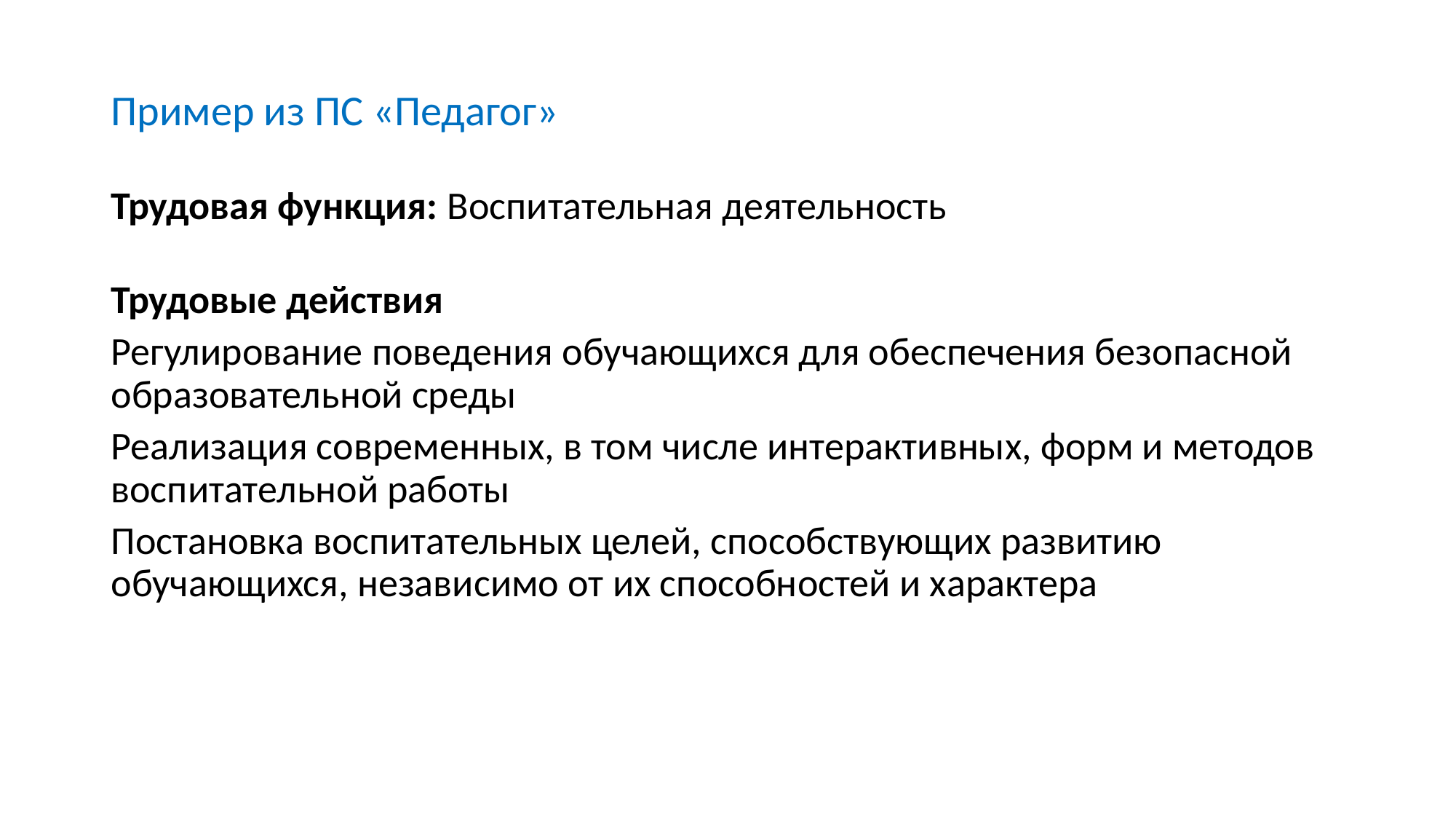

# Пример из ПС «Педагог»
Трудовая функция: Воспитательная деятельность

Трудовые действия
Регулирование поведения обучающихся для обеспечения безопасной образовательной среды
Реализация современных, в том числе интерактивных, форм и методов воспитательной работы
Постановка воспитательных целей, способствующих развитию обучающихся, независимо от их способностей и характера